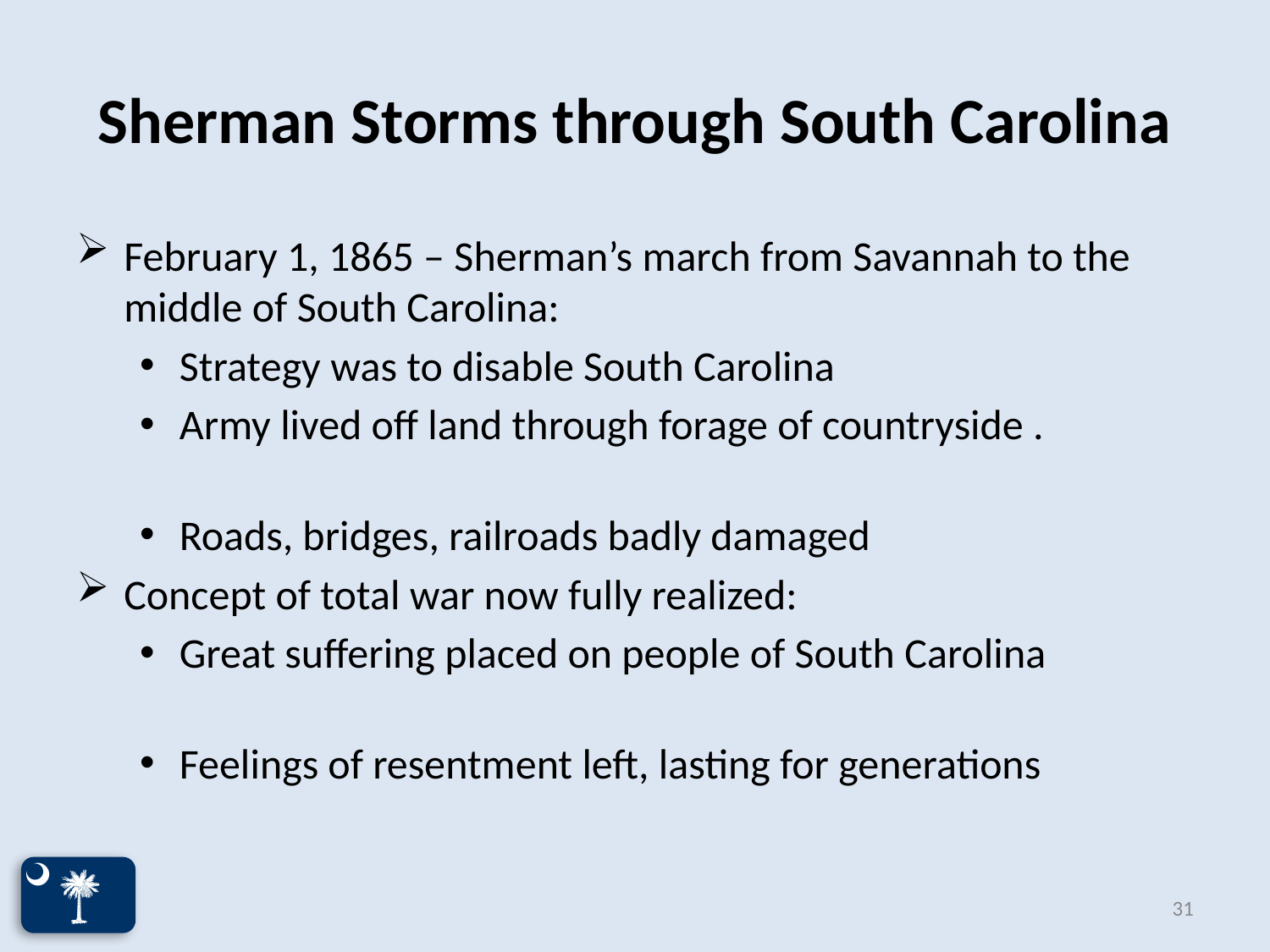

# Sherman Storms through South Carolina
February 1, 1865 – Sherman’s march from Savannah to the middle of South Carolina:
Strategy was to disable South Carolina
Army lived off land through forage of countryside .
Roads, bridges, railroads badly damaged
Concept of total war now fully realized:
Great suffering placed on people of South Carolina
Feelings of resentment left, lasting for generations

31